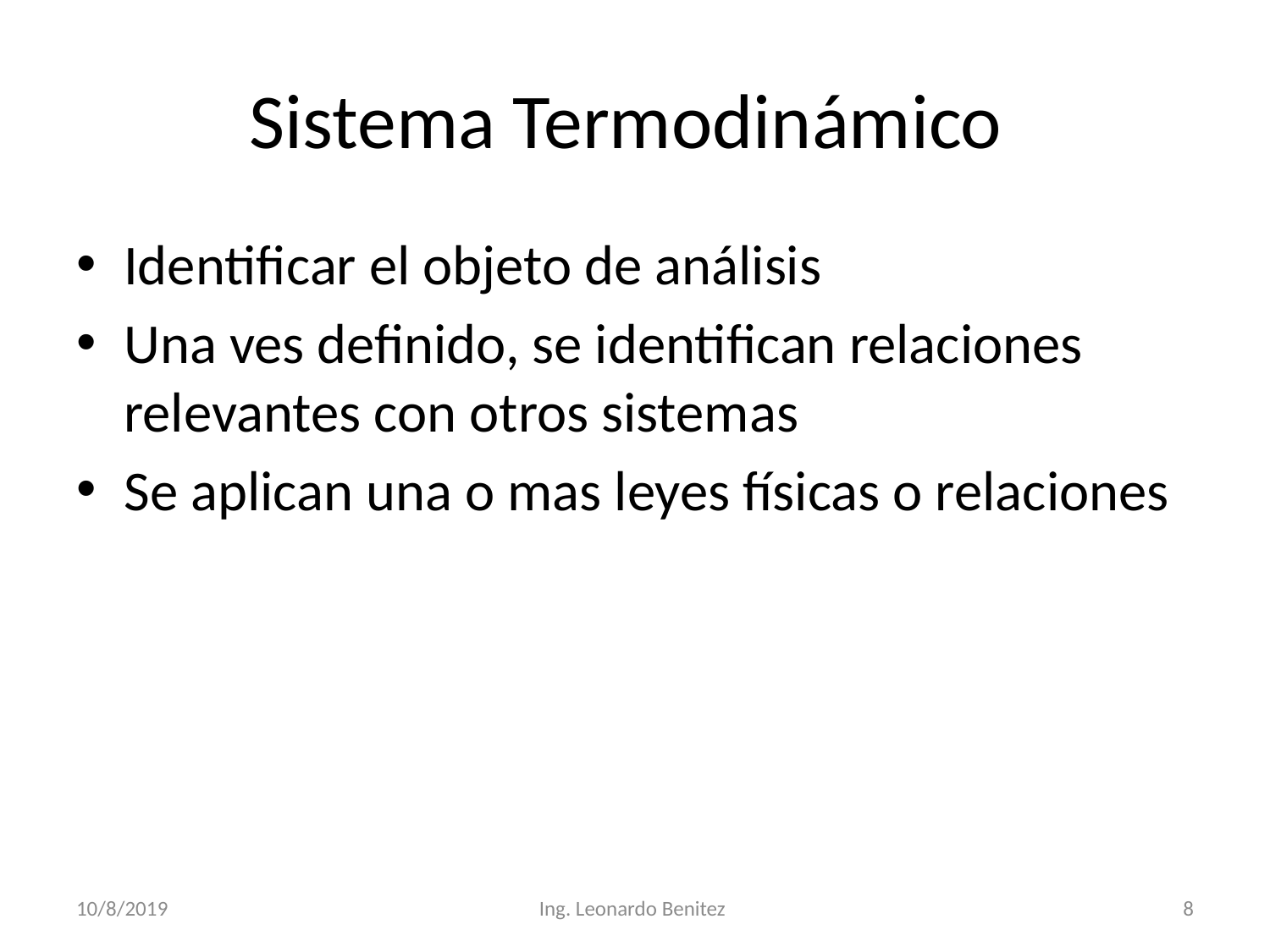

# Sistema Termodinámico
Identificar el objeto de análisis
Una ves definido, se identifican relaciones relevantes con otros sistemas
Se aplican una o mas leyes físicas o relaciones
10/8/2019
Ing. Leonardo Benitez
8